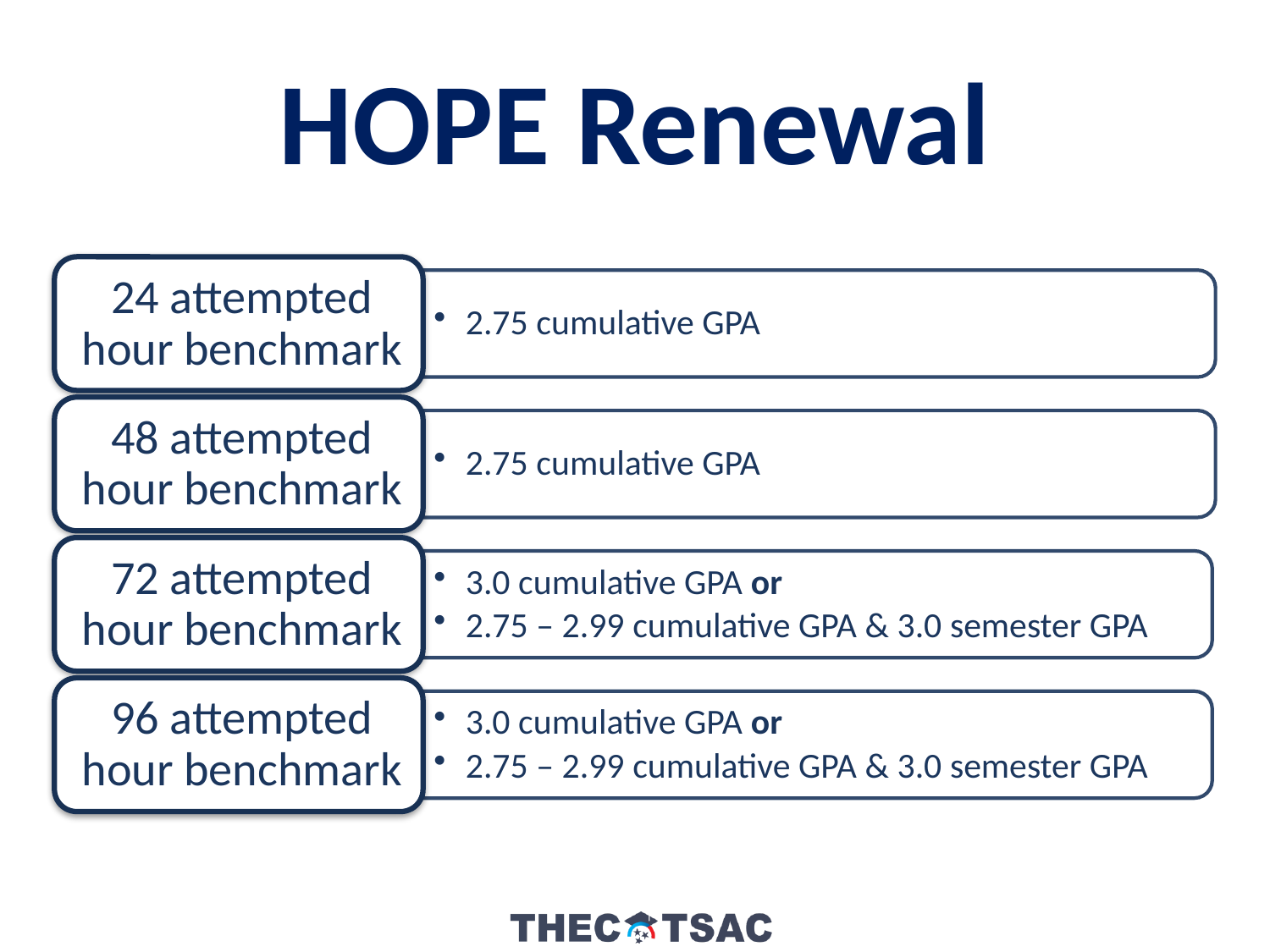

HOPE Renewal
2.75 cumulative GPA
24 attempted hour benchmark
2.75 cumulative GPA
48 attempted hour benchmark
3.0 cumulative GPA or
2.75 – 2.99 cumulative GPA & 3.0 semester GPA
72 attempted hour benchmark
3.0 cumulative GPA or
2.75 – 2.99 cumulative GPA & 3.0 semester GPA
96 attempted hour benchmark